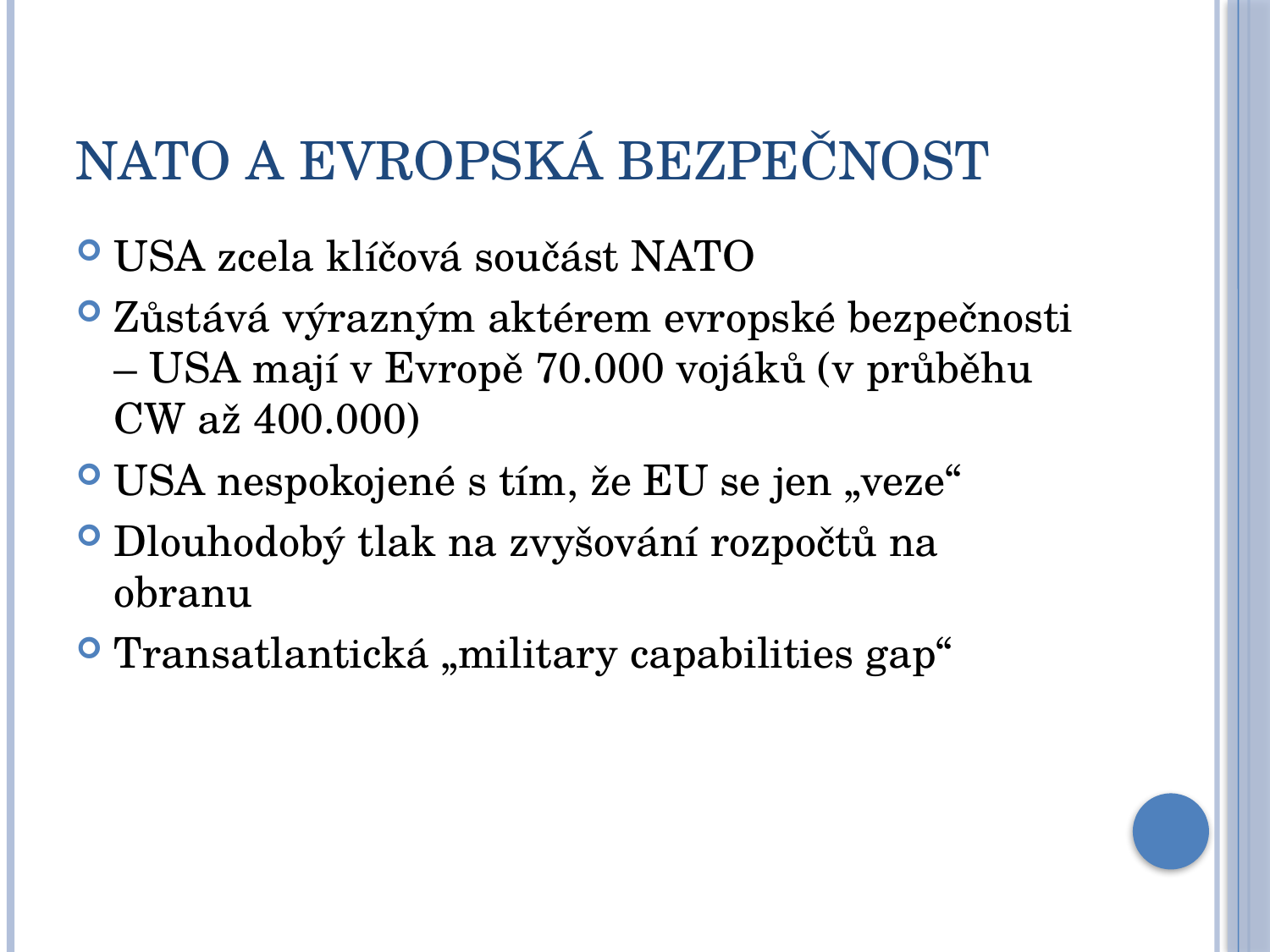

# NATO a Evropská bezpečnost
USA zcela klíčová součást NATO
Zůstává výrazným aktérem evropské bezpečnosti – USA mají v Evropě 70.000 vojáků (v průběhu CW až 400.000)
USA nespokojené s tím, že EU se jen „veze“
Dlouhodobý tlak na zvyšování rozpočtů na obranu
Transatlantická „military capabilities gap“